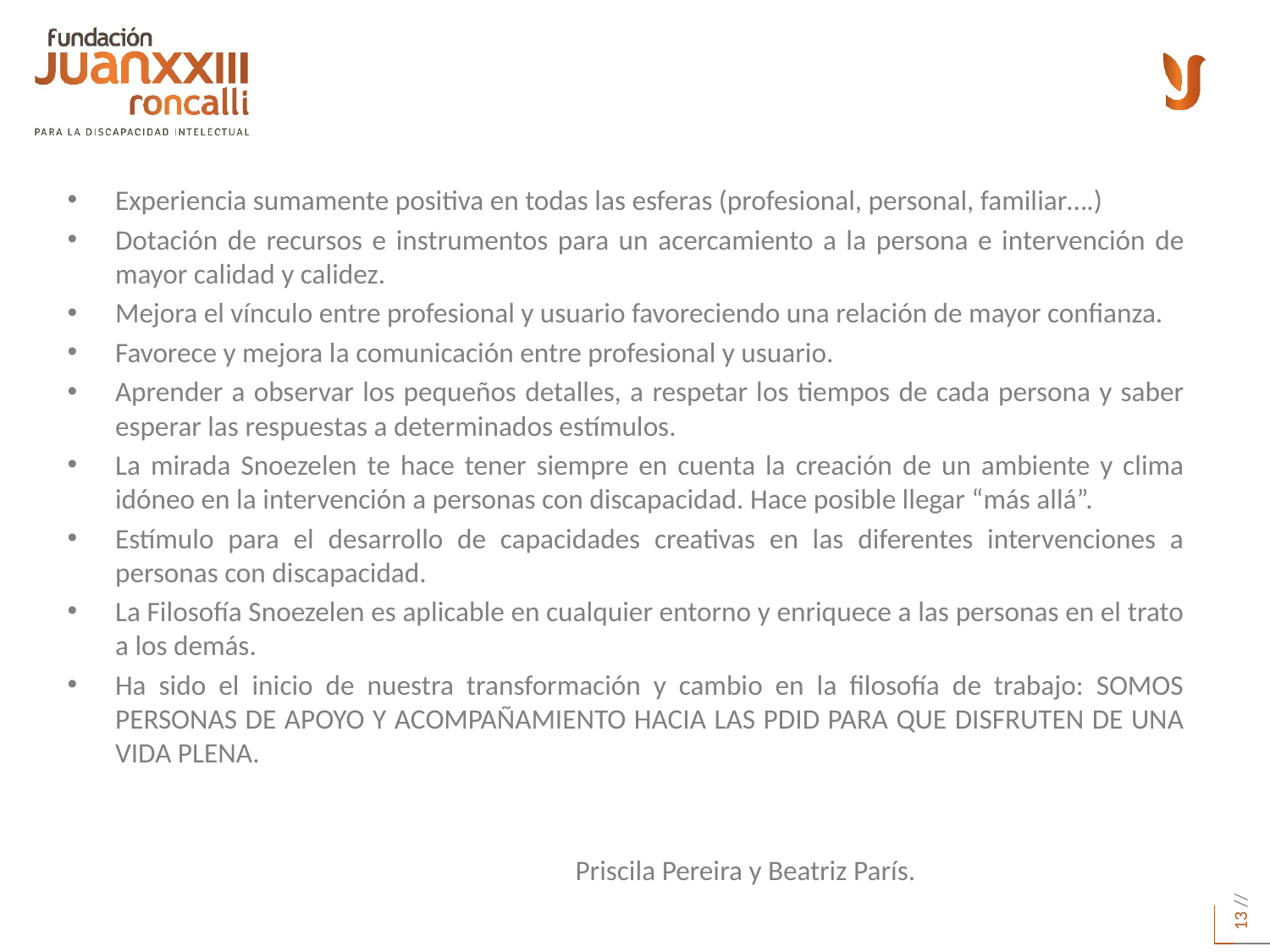

Experiencia sumamente positiva en todas las esferas (profesional, personal, familiar….)
Dotación de recursos e instrumentos para un acercamiento a la persona e intervención de mayor calidad y calidez.
Mejora el vínculo entre profesional y usuario favoreciendo una relación de mayor confianza.
Favorece y mejora la comunicación entre profesional y usuario.
Aprender a observar los pequeños detalles, a respetar los tiempos de cada persona y saber esperar las respuestas a determinados estímulos.
La mirada Snoezelen te hace tener siempre en cuenta la creación de un ambiente y clima idóneo en la intervención a personas con discapacidad. Hace posible llegar “más allá”.
Estímulo para el desarrollo de capacidades creativas en las diferentes intervenciones a personas con discapacidad.
La Filosofía Snoezelen es aplicable en cualquier entorno y enriquece a las personas en el trato a los demás.
Ha sido el inicio de nuestra transformación y cambio en la filosofía de trabajo: SOMOS PERSONAS DE APOYO Y ACOMPAÑAMIENTO HACIA LAS PDID PARA QUE DISFRUTEN DE UNA VIDA PLENA.

				Priscila Pereira y Beatriz París.

#
13 //